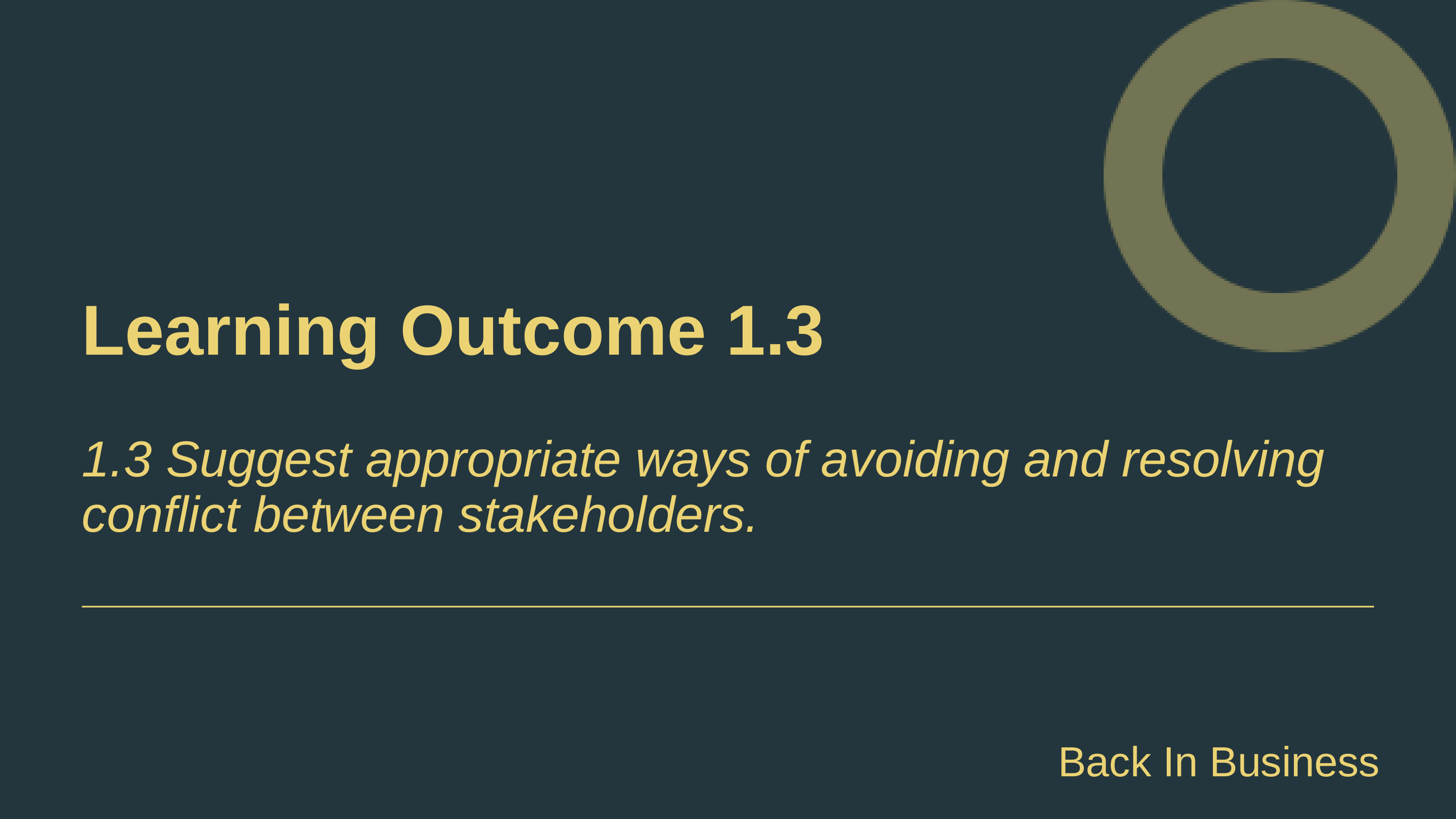

Learning Outcome 1.3
1.3 Suggest appropriate ways of avoiding and resolving conflict between stakeholders.

Back In Business